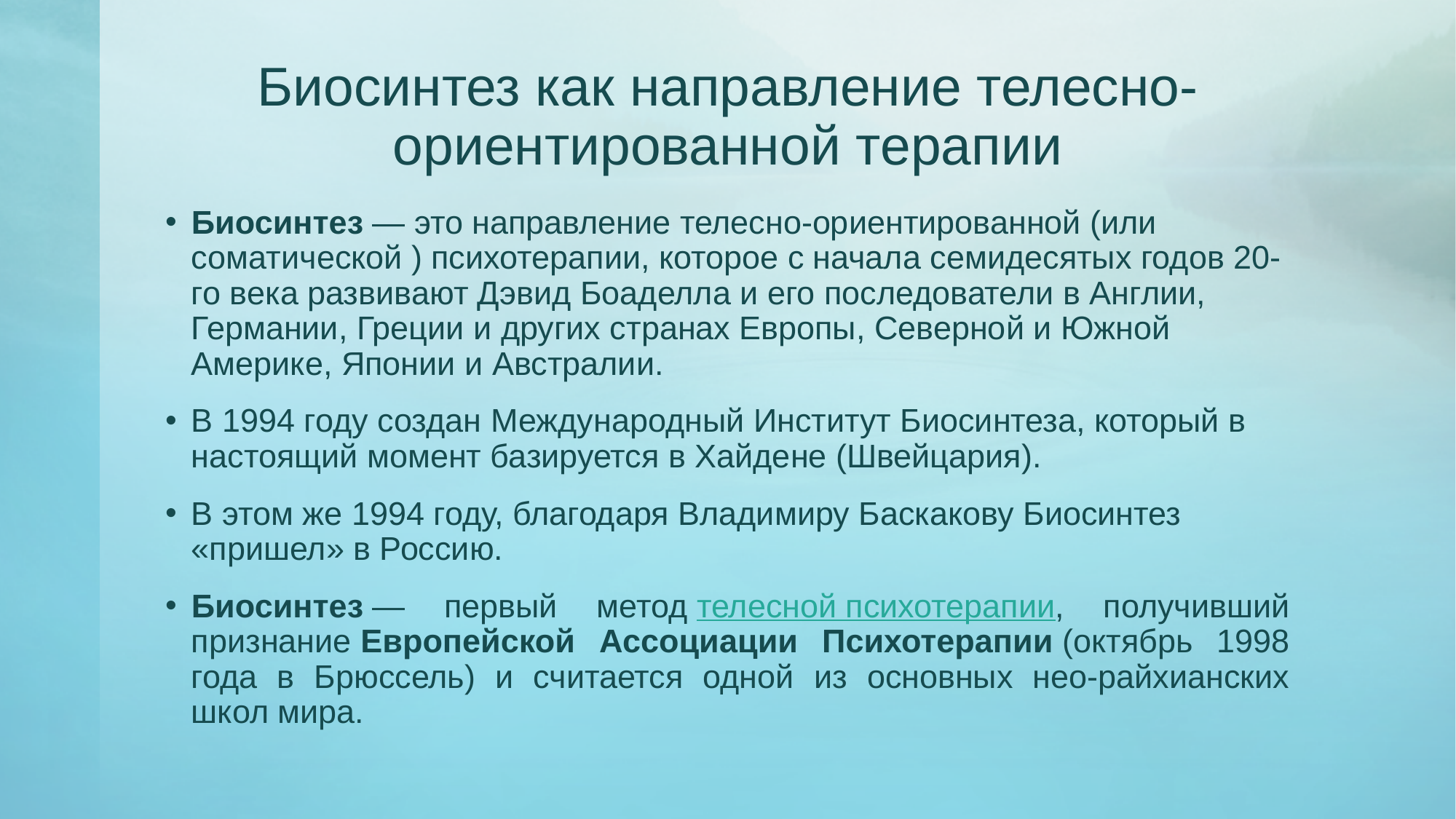

# Биосинтез как направление телесно- ориентированной терапии
Биосинтез — это направление телесно-ориентированной (или соматической ) психотерапии, которое с начала семидесятых годов 20-го века развивают Дэвид Боаделла и его последователи в Англии, Германии, Греции и других странах Европы, Северной и Южной Америке, Японии и Австралии.
В 1994 году создан Международный Институт Биосинтеза, который в настоящий момент базируется в Хайдене (Швейцария).
В этом же 1994 году, благодаря Владимиру Баскакову Биосинтез «пришел» в Россию.
Биосинтез — первый метод телесной психотерапии, получивший признание Европейской Ассоциации Психотерапии (октябрь 1998 года в Брюссель) и считается одной из основных нео-райхианских школ мира.